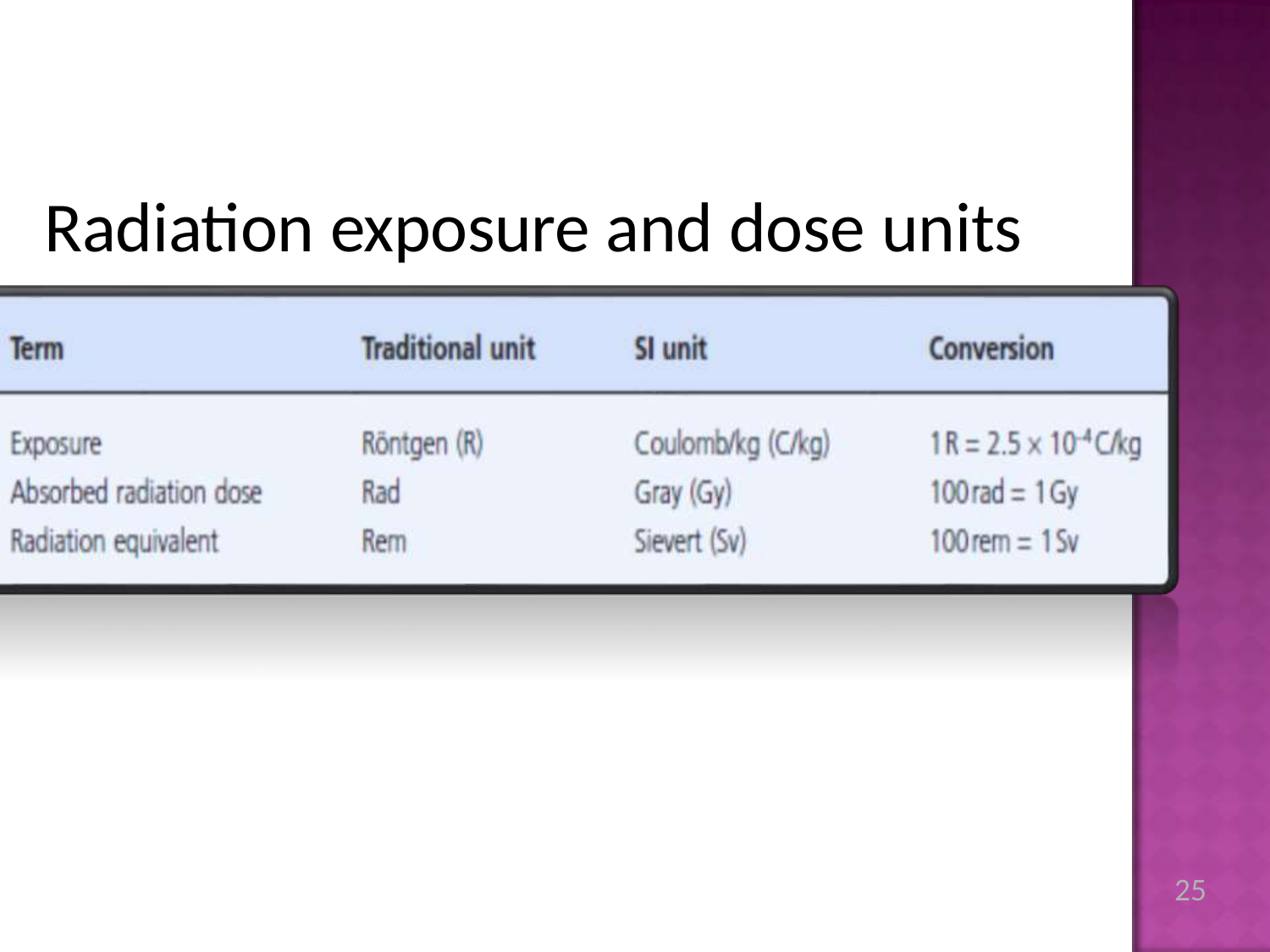

# Radiation exposure and dose units

25